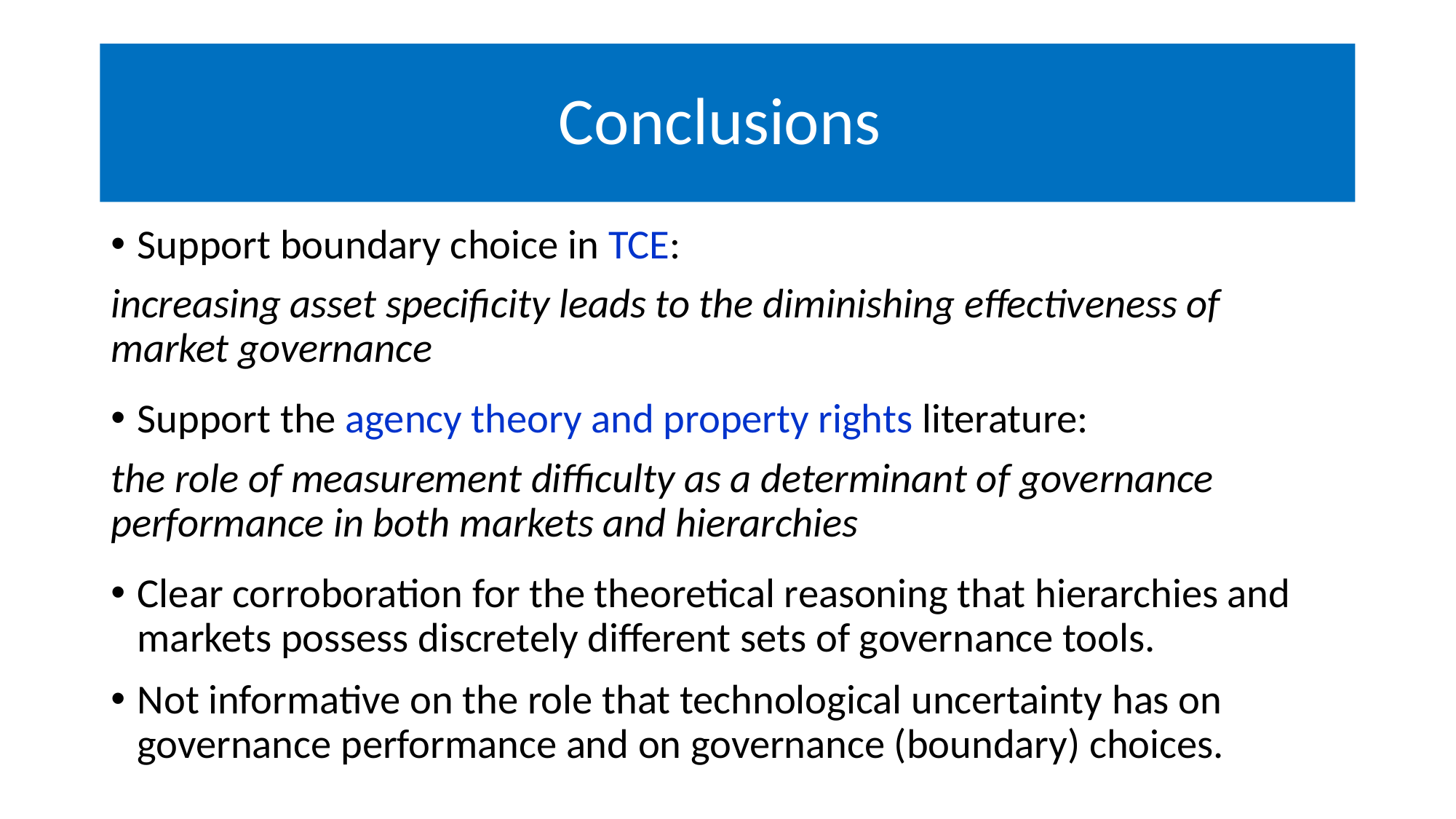

# Conclusions
Support boundary choice in TCE:
increasing asset specificity leads to the diminishing effectiveness of market governance
Support the agency theory and property rights literature:
the role of measurement difficulty as a determinant of governance performance in both markets and hierarchies
Clear corroboration for the theoretical reasoning that hierarchies and markets possess discretely different sets of governance tools.
Not informative on the role that technological uncertainty has on governance performance and on governance (boundary) choices.